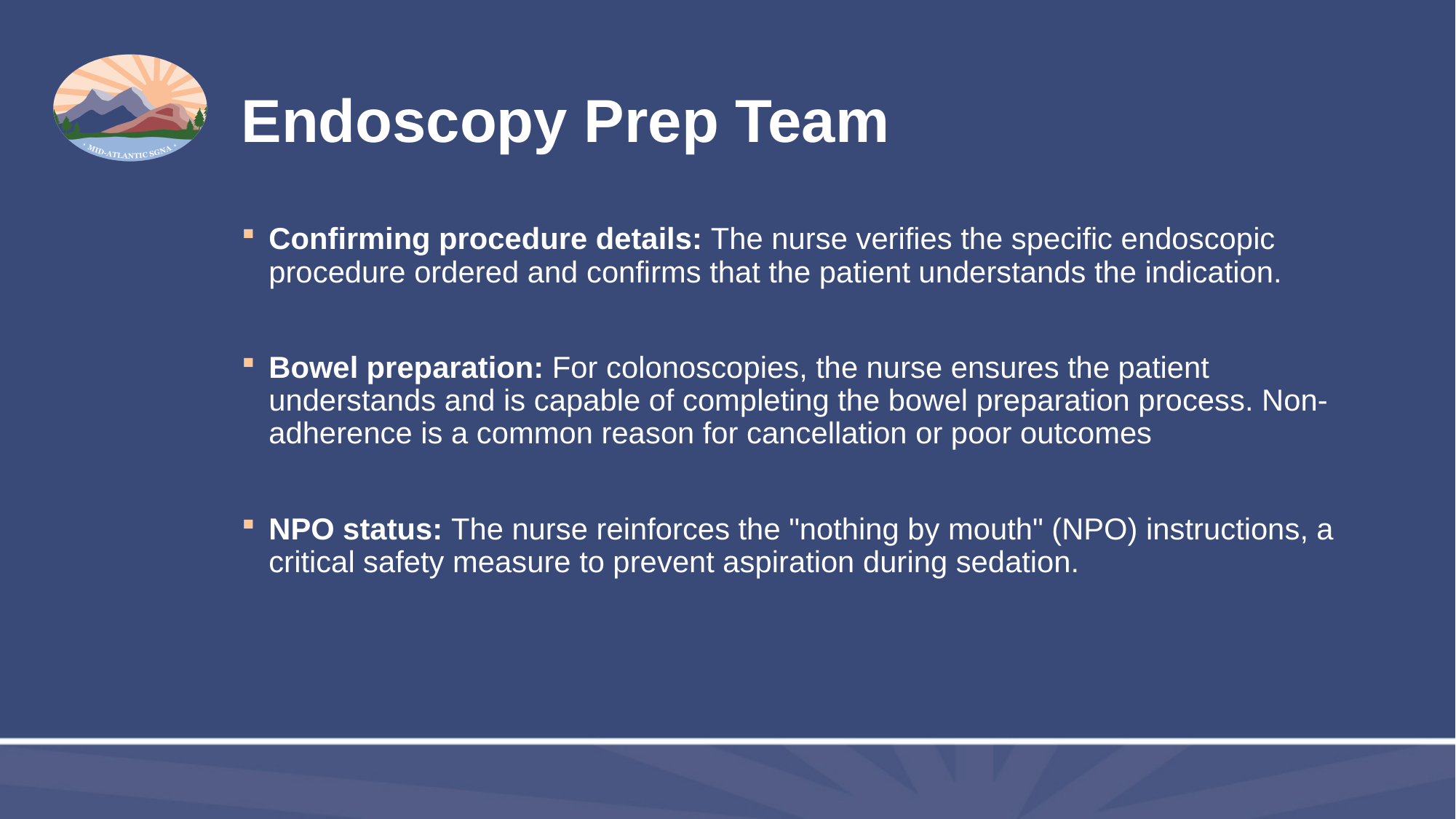

# Endoscopy Prep Team
Confirming procedure details: The nurse verifies the specific endoscopic procedure ordered and confirms that the patient understands the indication.

Bowel preparation: For colonoscopies, the nurse ensures the patient understands and is capable of completing the bowel preparation process. Non-adherence is a common reason for cancellation or poor outcomes

NPO status: The nurse reinforces the "nothing by mouth" (NPO) instructions, a critical safety measure to prevent aspiration during sedation.